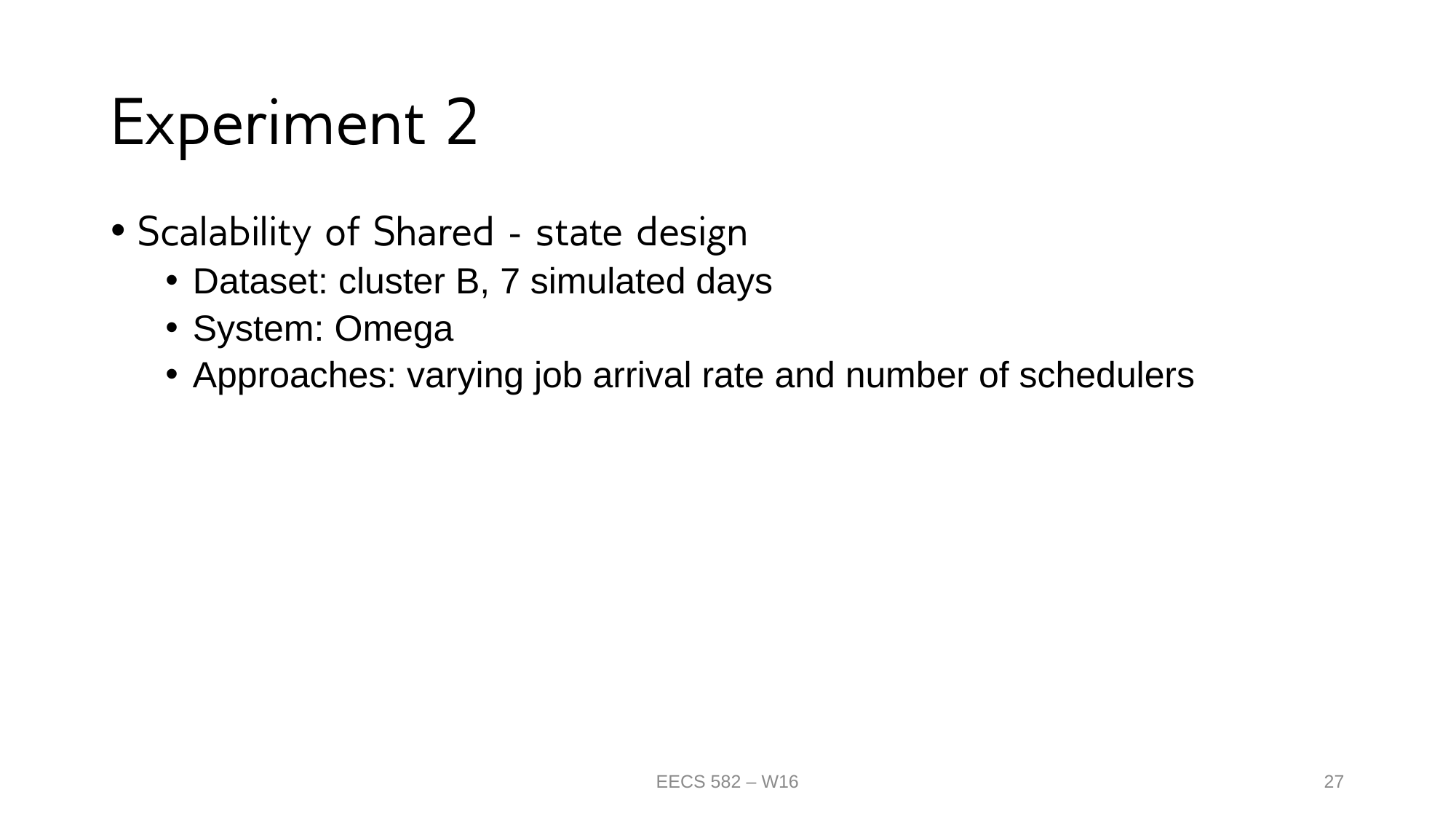

# Experiment 2
Scalability of Shared - state design
Dataset: cluster B, 7 simulated days
System: Omega
Approaches: varying job arrival rate and number of schedulers

EECS 582 – W16
27